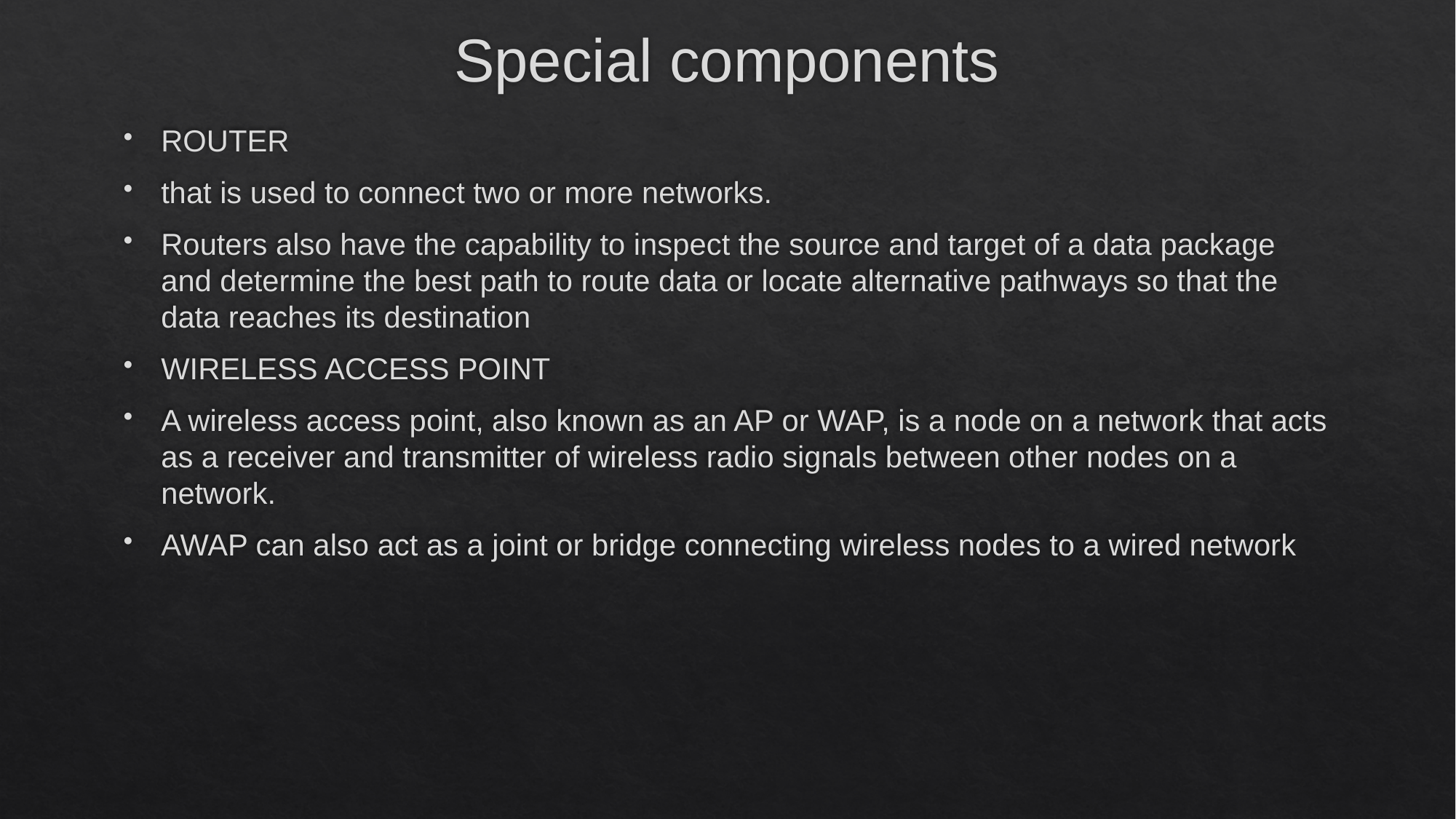

# Special components
ROUTER
that is used to connect two or more networks.
Routers also have the capability to inspect the source and target of a data package and determine the best path to route data or locate alternative pathways so that the data reaches its destination
WIRELESS ACCESS POINT
A wireless access point, also known as an AP or WAP, is a node on a network that acts as a receiver and transmitter of wireless radio signals between other nodes on a network.
AWAP can also act as a joint or bridge connecting wireless nodes to a wired network